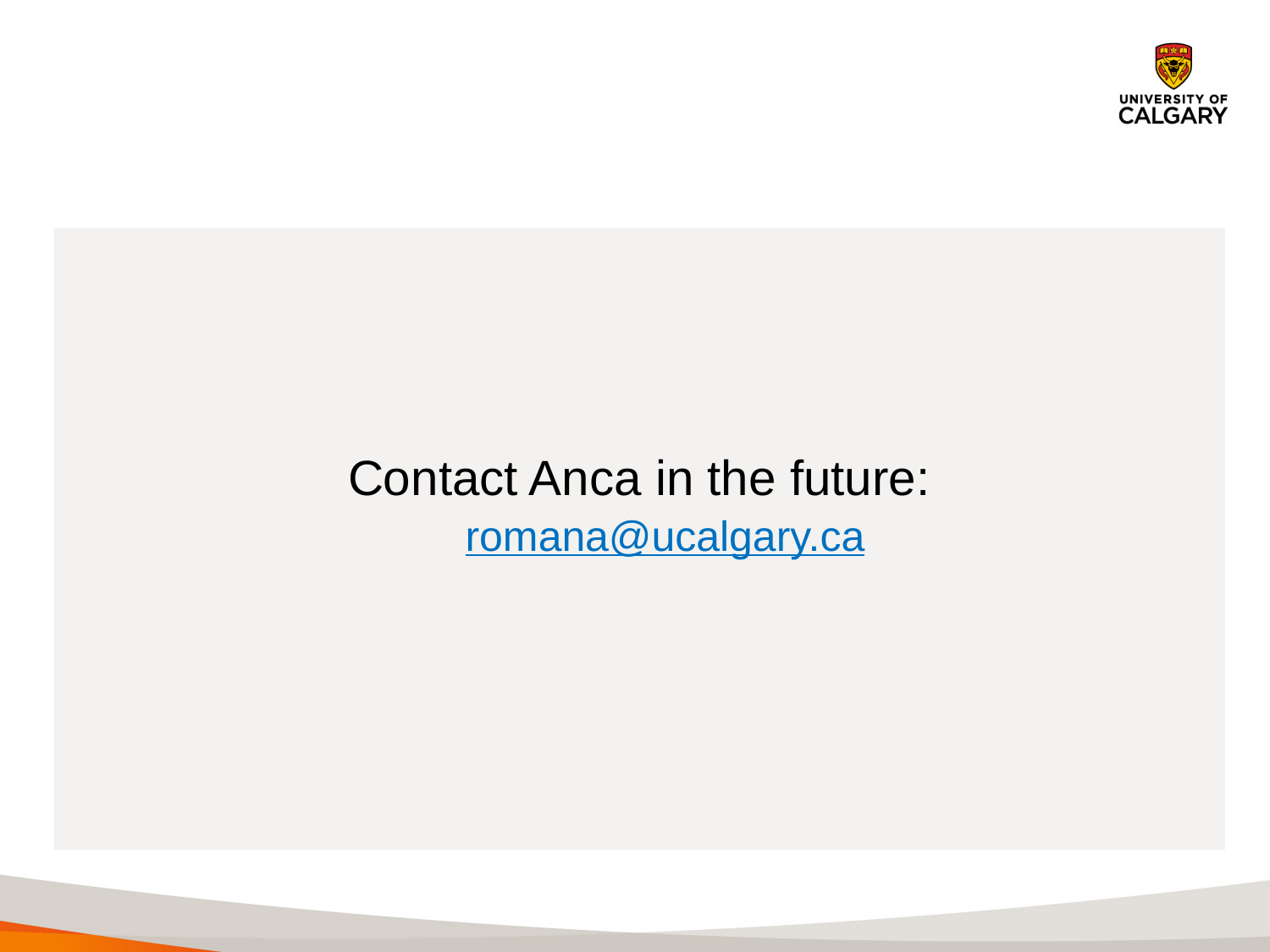

#

Contact Anca in the future:
romana@ucalgary.ca